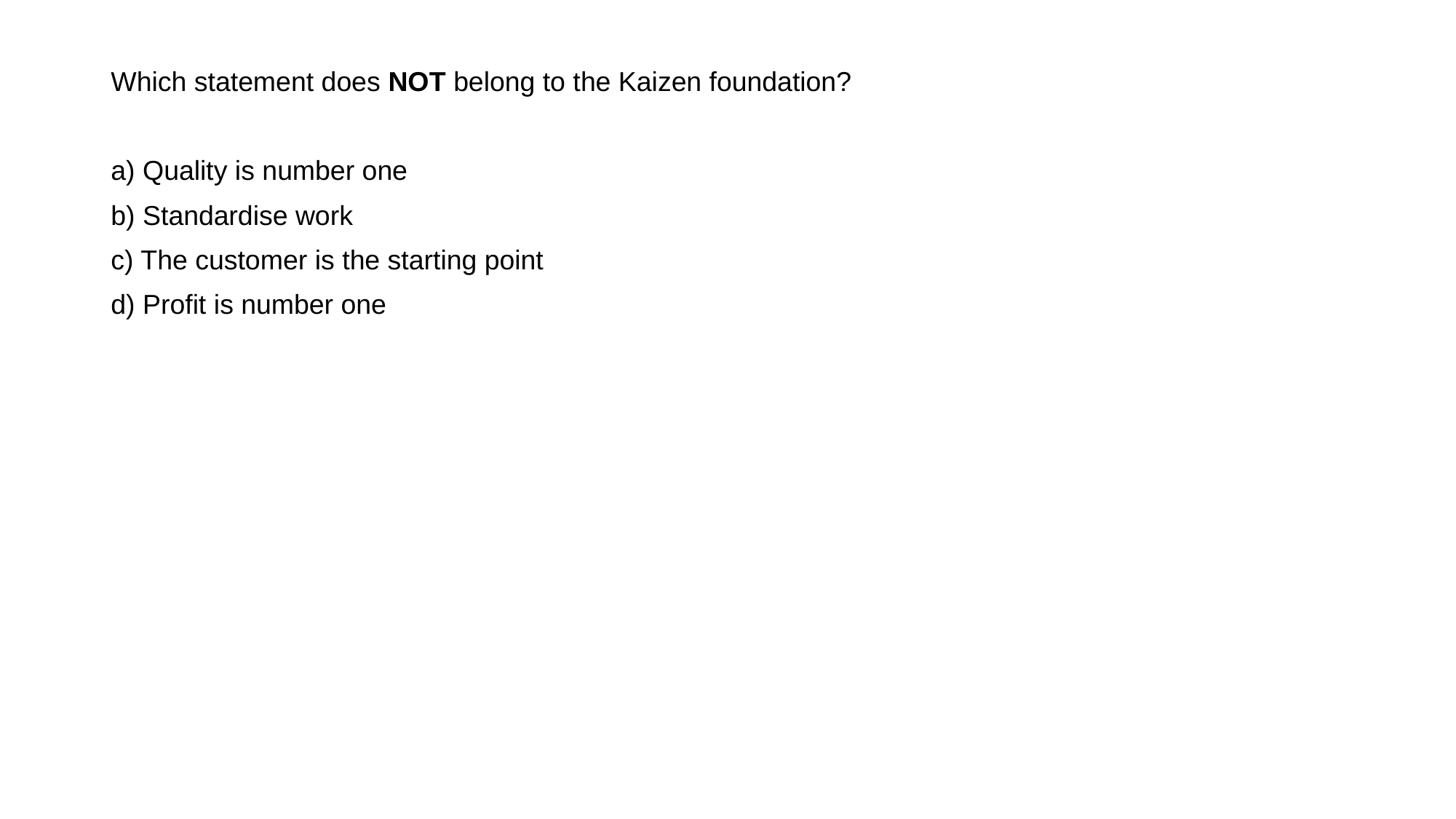

Which statement does NOT belong to the Kaizen foundation?

a) Quality is number one
b) Standardise work
c) The customer is the starting point
d) Profit is number one